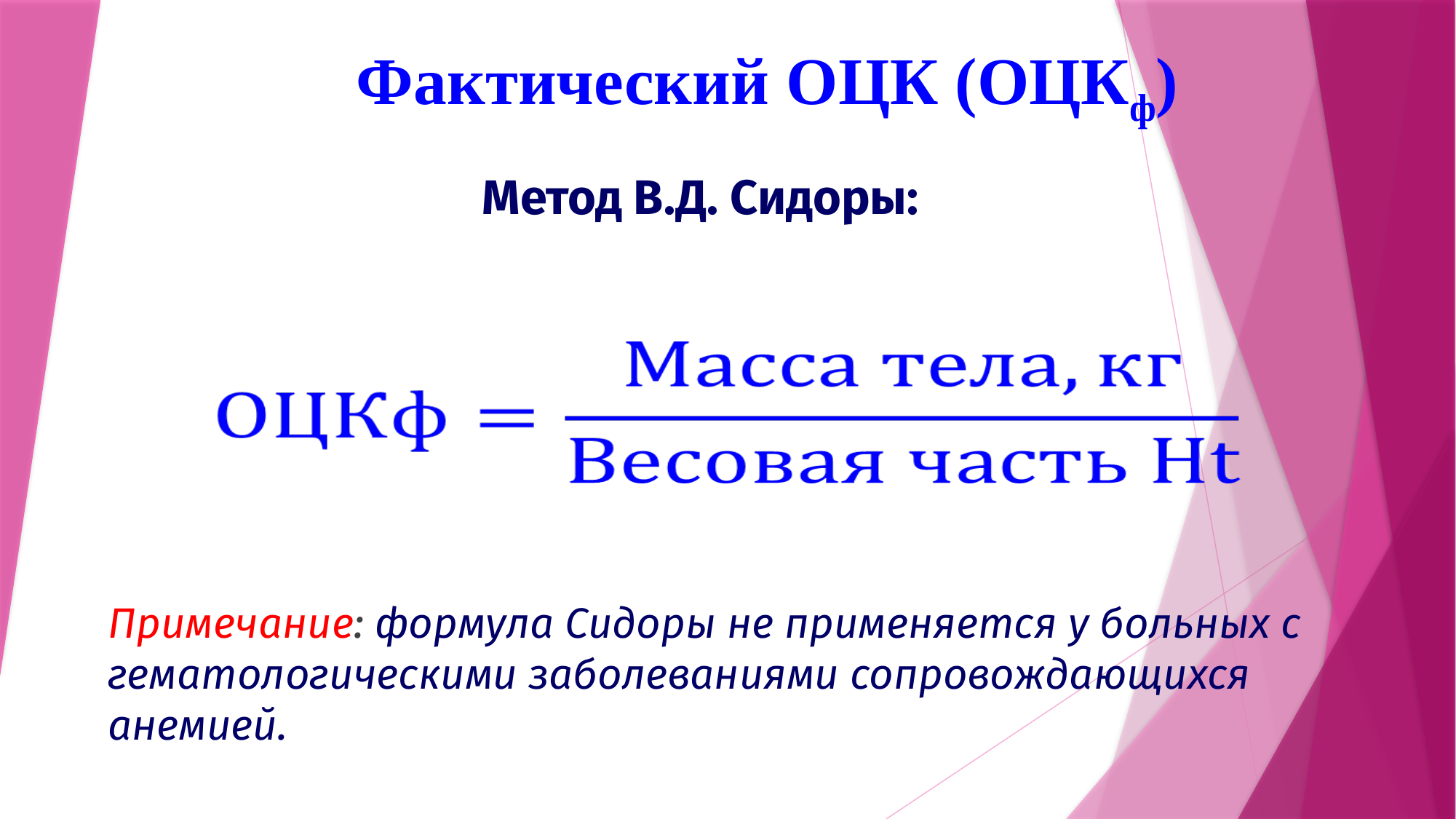

Фактический ОЦК (ОЦКф)
Метод В.Д. Сидоры:

Примечание: формула Сидоры не применяется у больных с гематологическими заболеваниями сопровождающихся анемией.